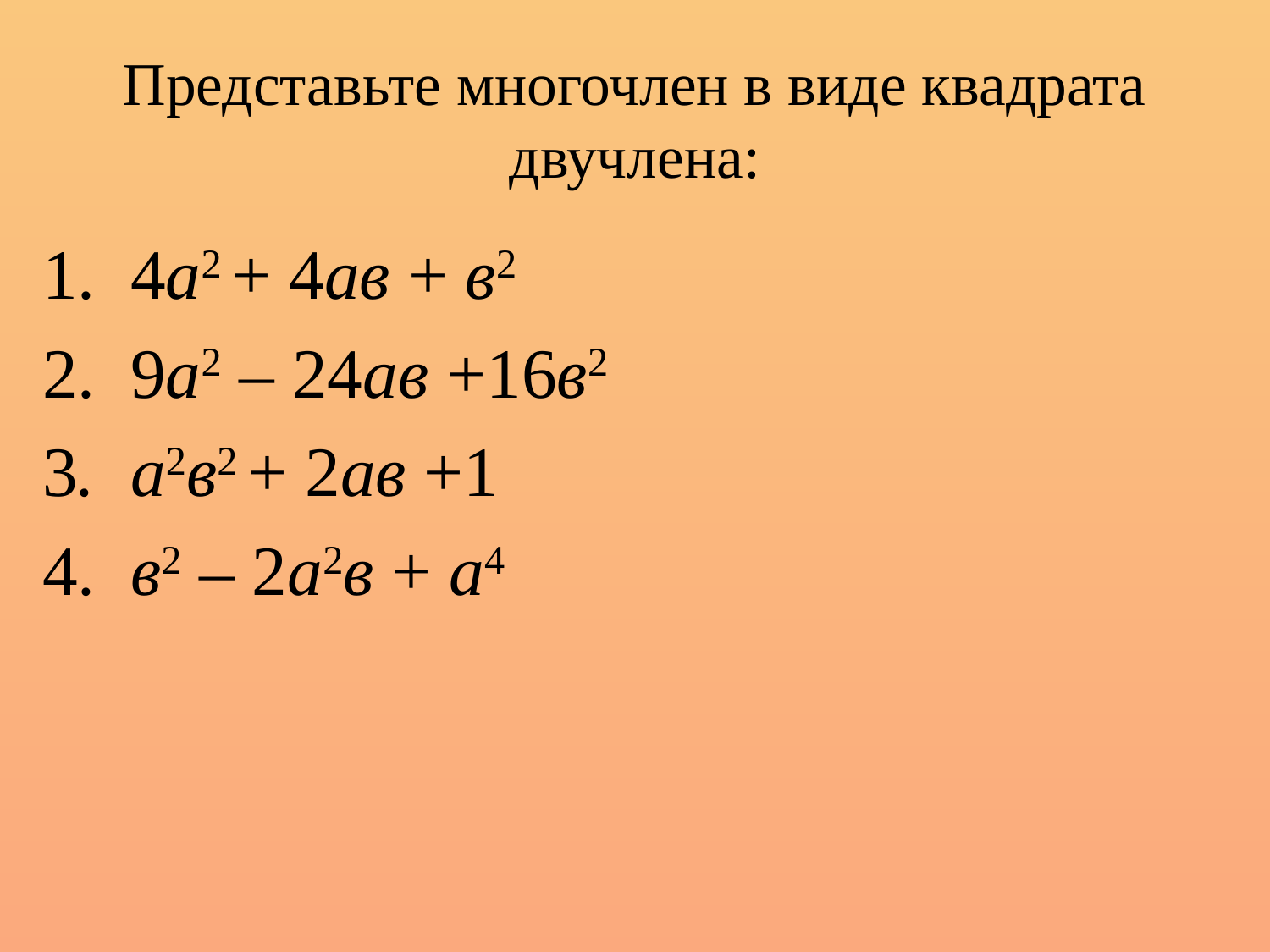

# Представьте многочлен в виде квадрата двучлена:
1.  4а2 + 4ав + в2
2.  9а2 – 24ав +16в2
3.  а2в2 + 2ав +1
4.  в2 – 2а2в + а4